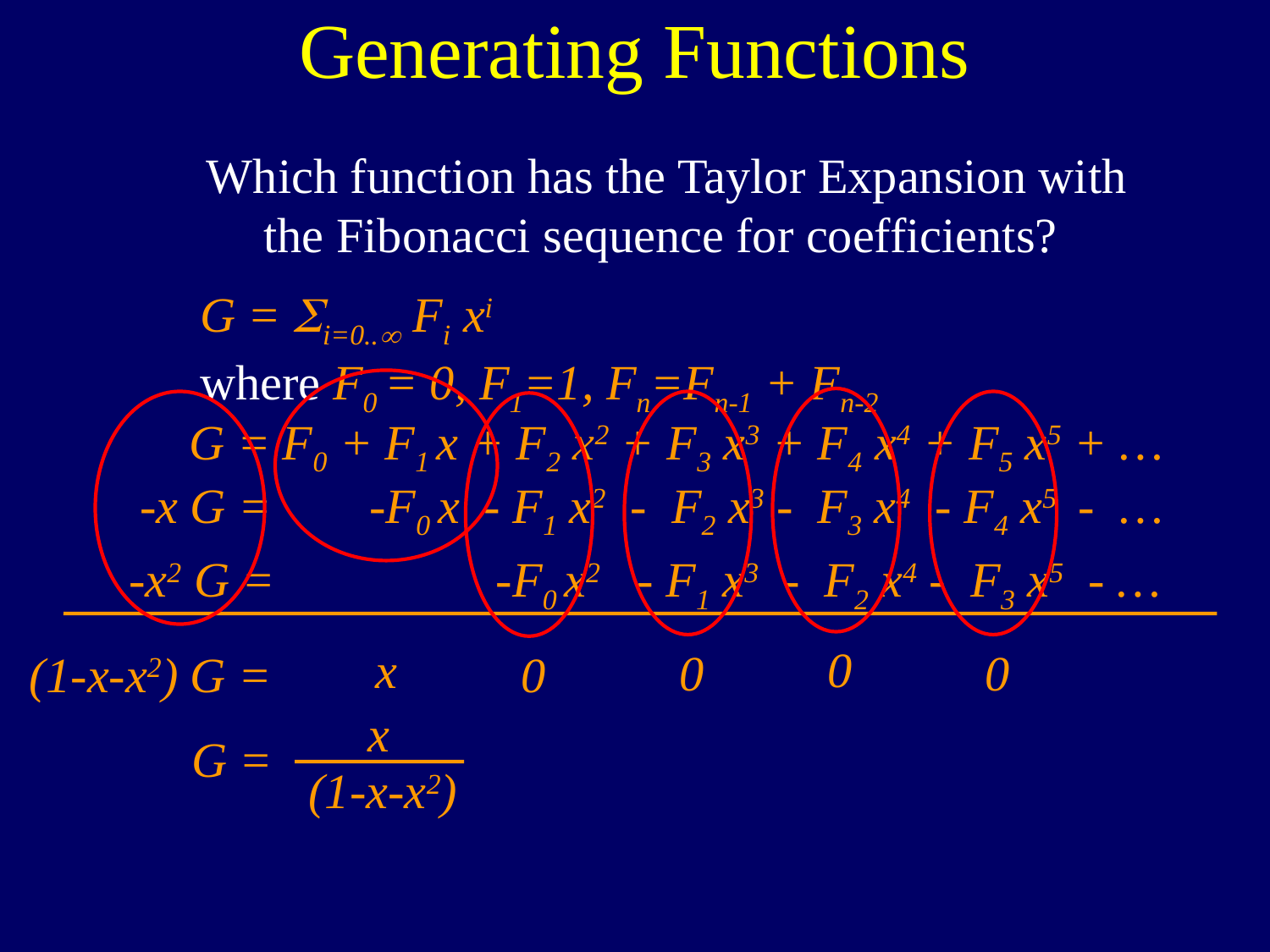

Generating Functions
Which function has the Taylor Expansion with
the Fibonacci sequence for coefficients?
G = Σi=0..∞ Fi xi
where F0 = 0, F1=1, Fn=Fn-1 + Fn-2

0

0

0

G = F0 + F1 x + F2 x2 + F3 x3 + F4 x4 + F5 x5 + …
-x G =        -F0 x  - F1 x2  -  F2 x3 -  F3 x4  - F4 x5   -  …
-x2 G =                  -F0 x2   - F1 x3  -  F2 x4 -  F3 x5  - …

x
(1-x-x2) G =
0
x
G =
(1-x-x2)